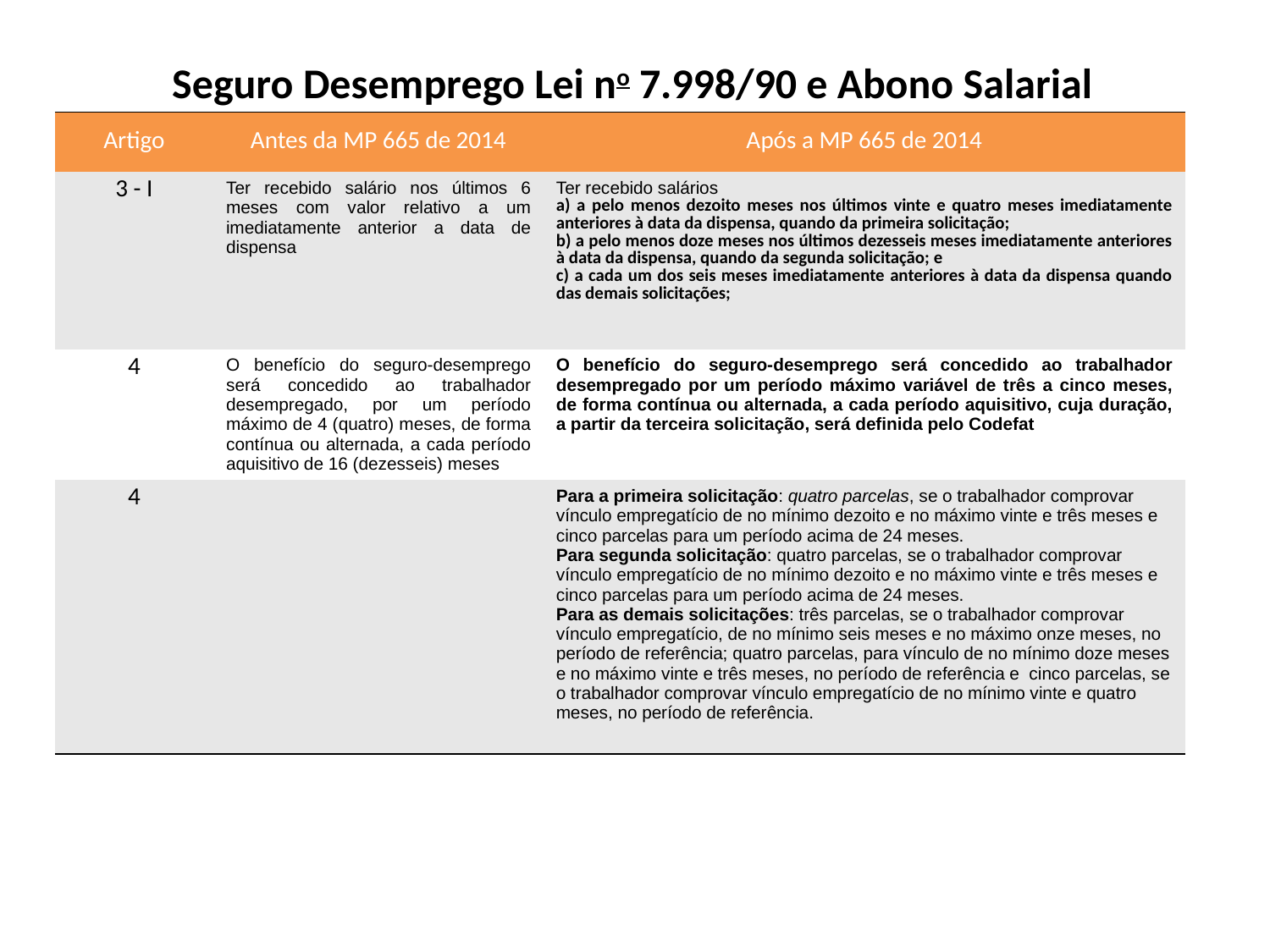

Seguro Desemprego Lei no 7.998/90 e Abono Salarial
| Artigo | Antes da MP 665 de 2014 | Após a MP 665 de 2014 |
| --- | --- | --- |
| 3 - I | Ter recebido salário nos últimos 6 meses com valor relativo a um imediatamente anterior a data de dispensa | Ter recebido salários a) a pelo menos dezoito meses nos últimos vinte e quatro meses imediatamente anteriores à data da dispensa, quando da primeira solicitação; b) a pelo menos doze meses nos últimos dezesseis meses imediatamente anteriores à data da dispensa, quando da segunda solicitação; e c) a cada um dos seis meses imediatamente anteriores à data da dispensa quando das demais solicitações; |
| 4 | O benefício do seguro-desemprego será concedido ao trabalhador desempregado, por um período máximo de 4 (quatro) meses, de forma contínua ou alternada, a cada período aquisitivo de 16 (dezesseis) meses | O benefício do seguro-desemprego será concedido ao trabalhador desempregado por um período máximo variável de três a cinco meses, de forma contínua ou alternada, a cada período aquisitivo, cuja duração, a partir da terceira solicitação, será definida pelo Codefat |
| 4 |  | Para a primeira solicitação: quatro parcelas, se o trabalhador comprovar vínculo empregatício de no mínimo dezoito e no máximo vinte e três meses e cinco parcelas para um período acima de 24 meses. Para segunda solicitação: quatro parcelas, se o trabalhador comprovar vínculo empregatício de no mínimo dezoito e no máximo vinte e três meses e cinco parcelas para um período acima de 24 meses. Para as demais solicitações: três parcelas, se o trabalhador comprovar vínculo empregatício, de no mínimo seis meses e no máximo onze meses, no período de referência; quatro parcelas, para vínculo de no mínimo doze meses e no máximo vinte e três meses, no período de referência e  cinco parcelas, se o trabalhador comprovar vínculo empregatício de no mínimo vinte e quatro meses, no período de referência. |